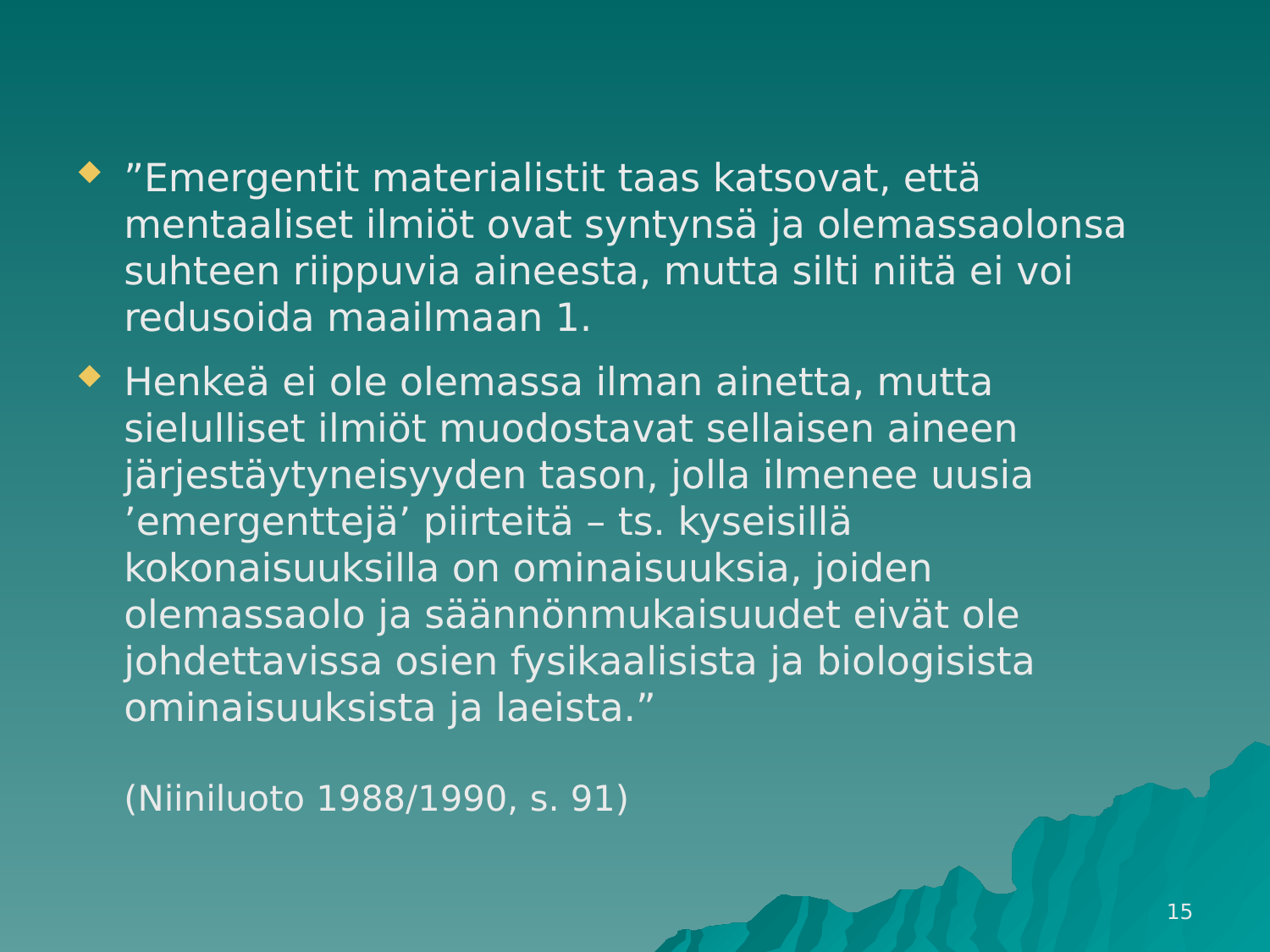

”Emergentit materialistit taas katsovat, että mentaaliset ilmiöt ovat syntynsä ja olemassaolonsa suhteen riippuvia aineesta, mutta silti niitä ei voi redusoida maailmaan 1.
Henkeä ei ole olemassa ilman ainetta, mutta
sielulliset ilmiöt muodostavat sellaisen aineen järjestäytyneisyyden tason, jolla ilmenee uusia ’emergenttejä’ piirteitä – ts. kyseisillä kokonaisuuksilla on ominaisuuksia, joiden olemassaolo ja säännönmukaisuudet eivät ole johdettavissa osien fysikaalisista ja biologisista ominaisuuksista ja laeista.”
(Niiniluoto 1988/1990, s. 91)
15